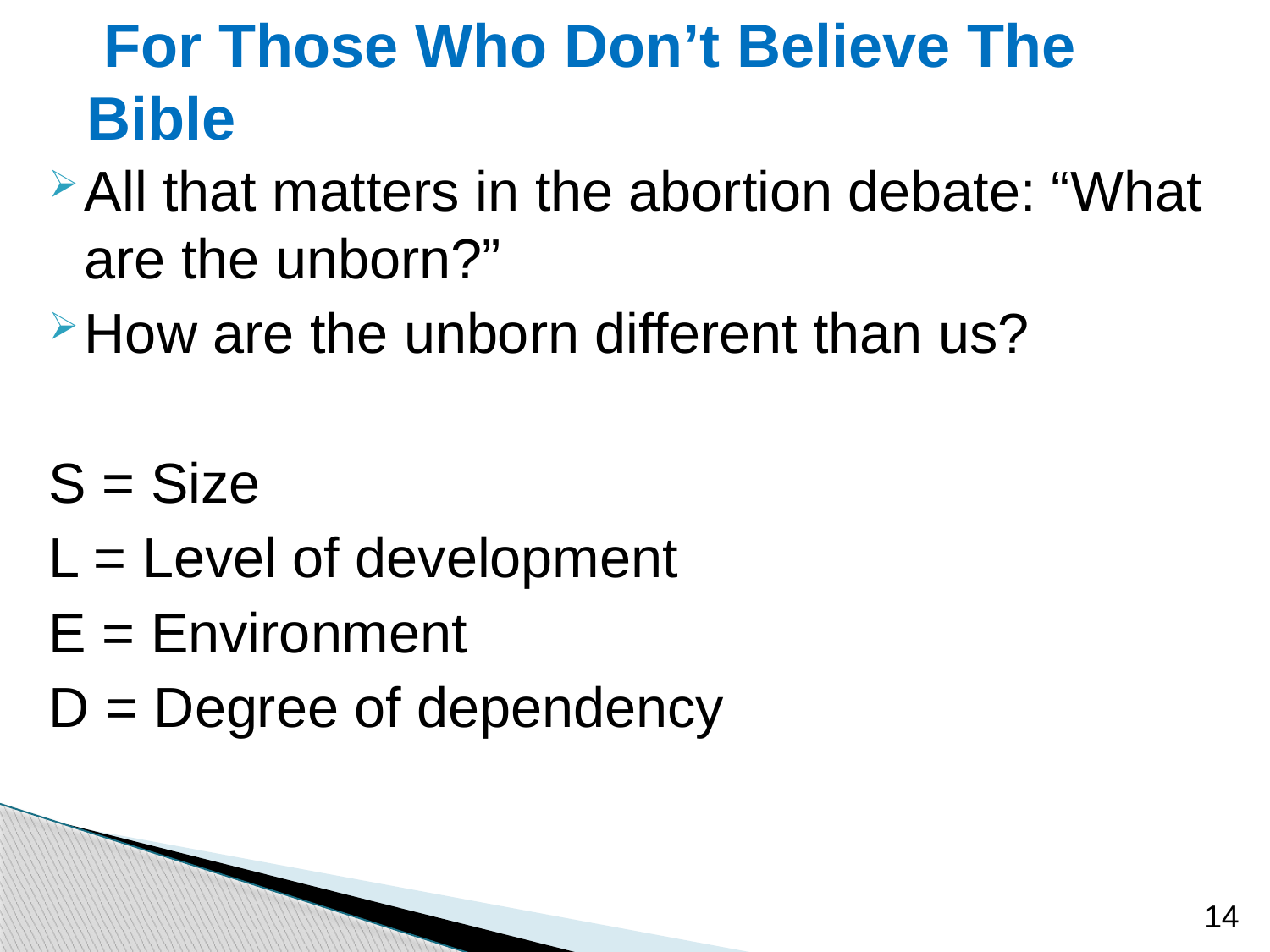

# For Those Who Don’t Believe The Bible
All that matters in the abortion debate: “What are the unborn?”
How are the unborn different than us?

S = Size
L = Level of development
E = Environment
D = Degree of dependency
14